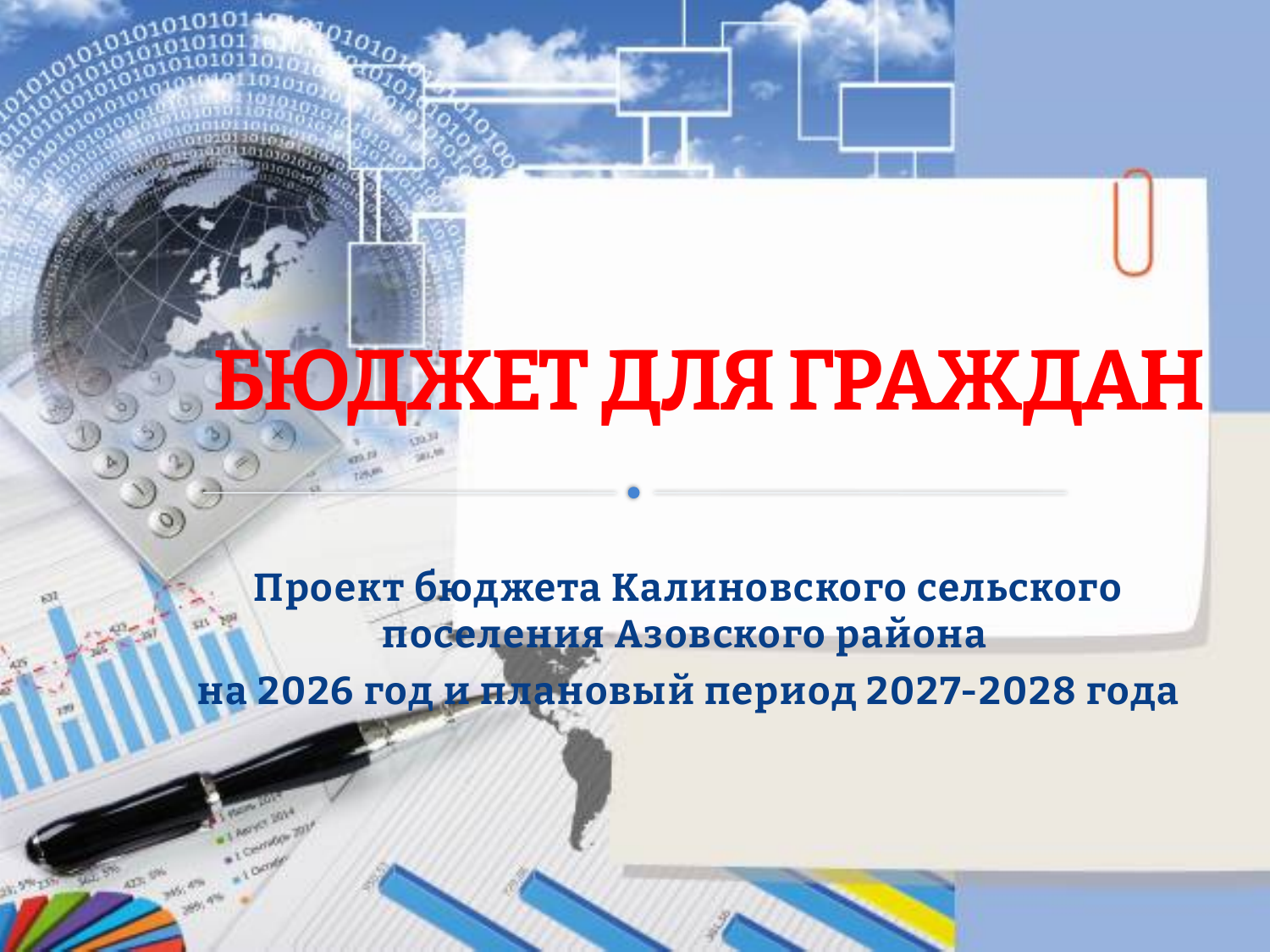

# БЮДЖЕТ ДЛЯ ГРАЖДАН
Проект бюджета Калиновского сельского поселения Азовского района
на 2026 год и плановый период 2027-2028 года